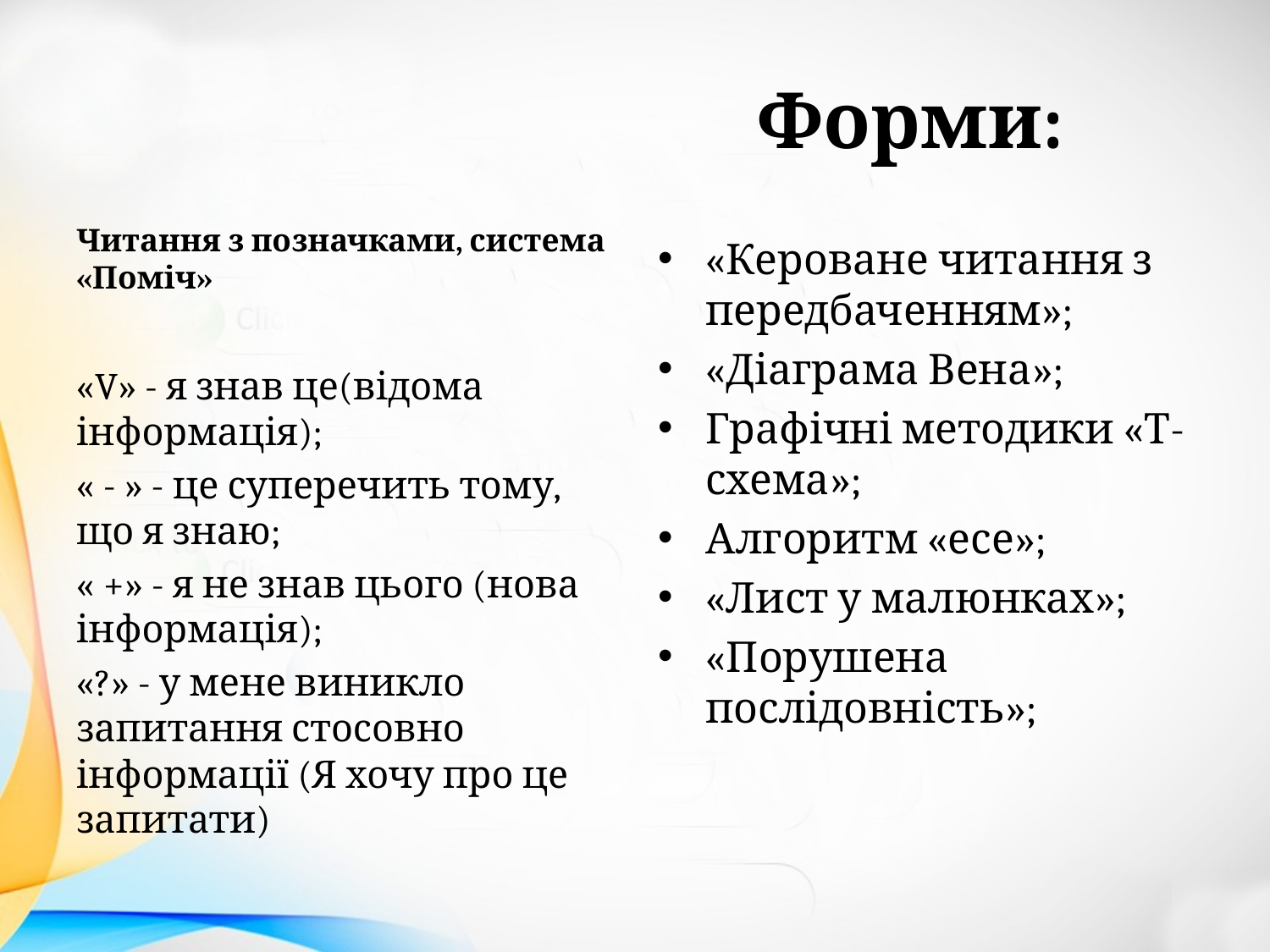

# Форми:
Читання з позначками, система «Поміч»
«Кероване читання з передбаченням»;
«Діаграма Вена»;
Графічні методики «Т-схема»;
Алгоритм «есе»;
«Лист у малюнках»;
«Порушена послідовність»;

«V» - я знав це(відома інформація);
« - » - це суперечить тому, що я знаю;
« +» - я не знав цього (нова інформація);
«?» - у мене виникло запитання стосовно інформації (Я хочу про це запитати)